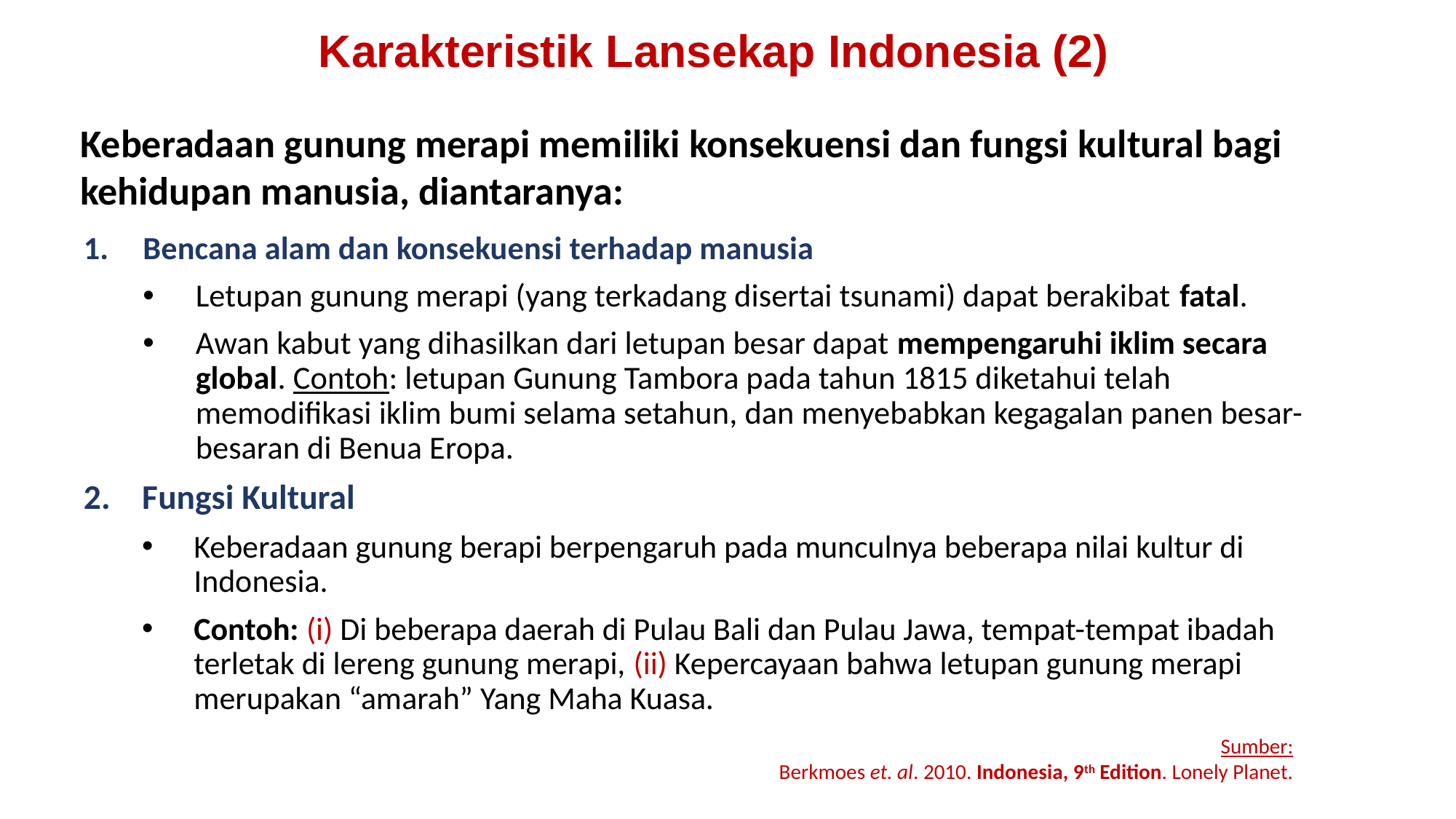

# Karakteristik Lansekap Indonesia (2)
Keberadaan gunung merapi memiliki konsekuensi dan fungsi kultural bagi kehidupan manusia, diantaranya:
Bencana alam dan konsekuensi terhadap manusia
Letupan gunung merapi (yang terkadang disertai tsunami) dapat berakibat fatal.
Awan kabut yang dihasilkan dari letupan besar dapat mempengaruhi iklim secara global. Contoh: letupan Gunung Tambora pada tahun 1815 diketahui telah memodifikasi iklim bumi selama setahun, dan menyebabkan kegagalan panen besar-besaran di Benua Eropa.
Fungsi Kultural
Keberadaan gunung berapi berpengaruh pada munculnya beberapa nilai kultur di Indonesia.
Contoh: (i) Di beberapa daerah di Pulau Bali dan Pulau Jawa, tempat-tempat ibadah terletak di lereng gunung merapi, (ii) Kepercayaan bahwa letupan gunung merapi merupakan “amarah” Yang Maha Kuasa.
Sumber:
Berkmoes et. al. 2010. Indonesia, 9th Edition. Lonely Planet.